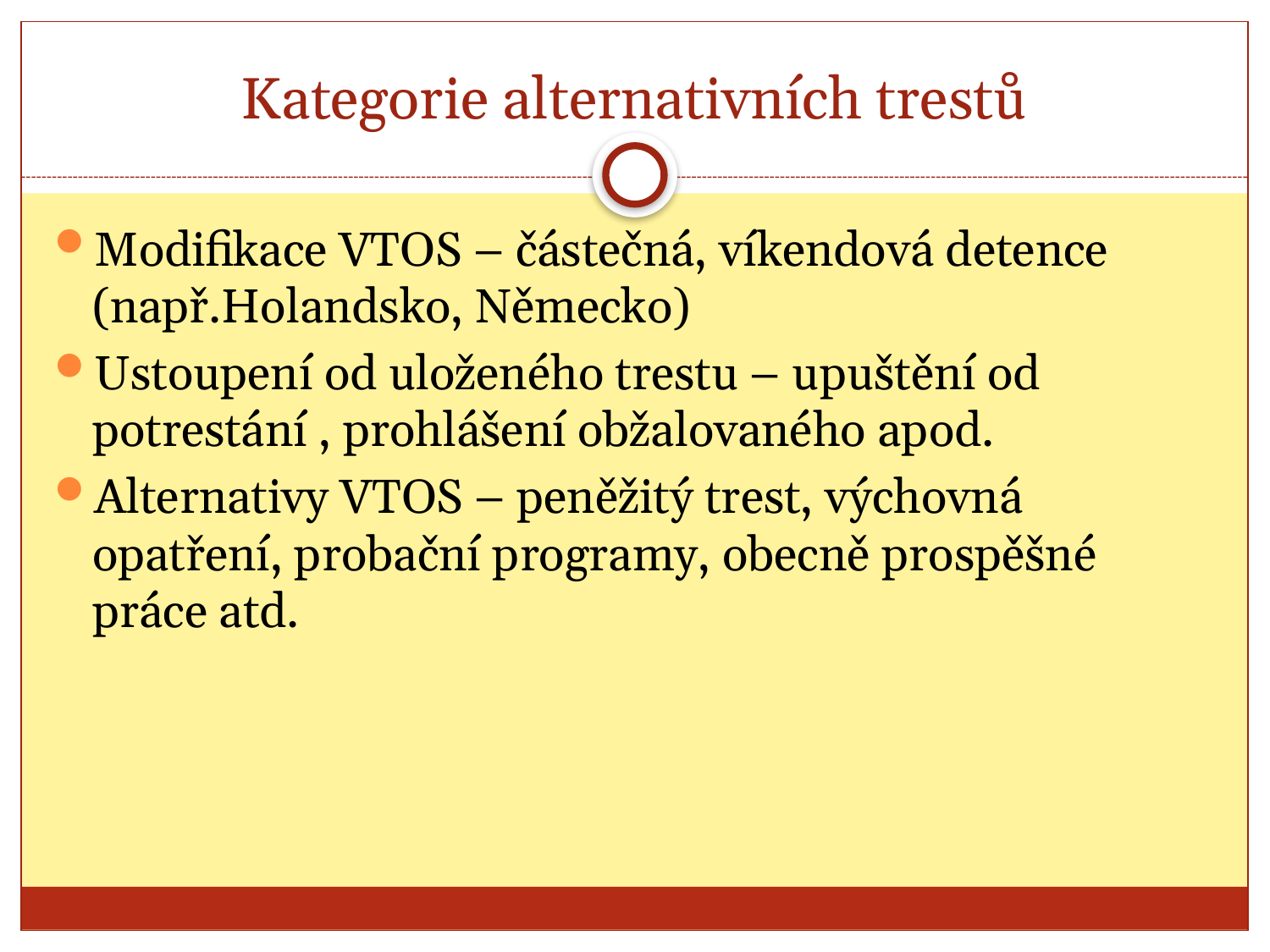

# Kategorie alternativních trestů
Modifikace VTOS – částečná, víkendová detence (např.Holandsko, Německo)
Ustoupení od uloženého trestu – upuštění od potrestání , prohlášení obžalovaného apod.
Alternativy VTOS – peněžitý trest, výchovná opatření, probační programy, obecně prospěšné práce atd.